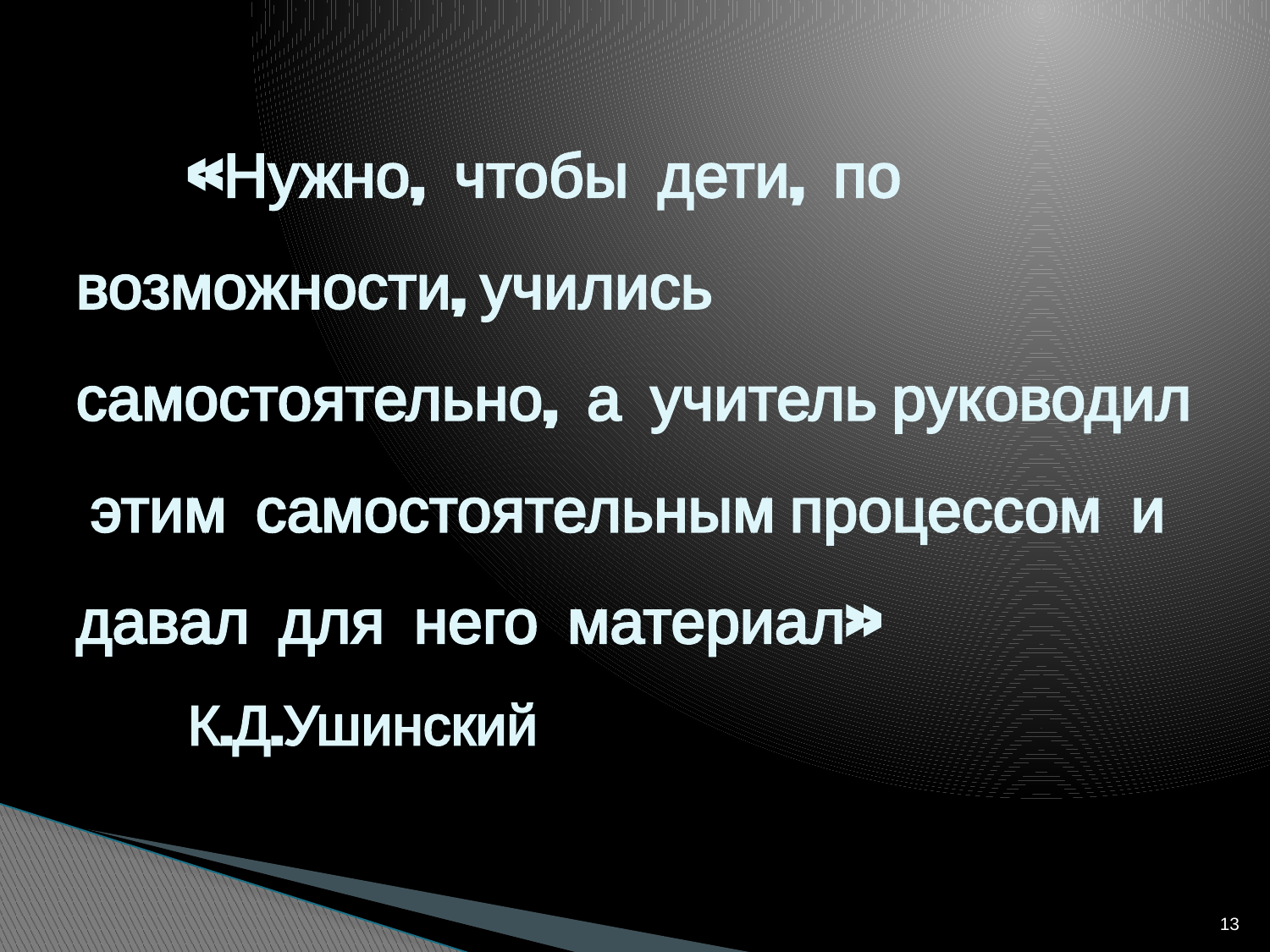

# «Нужно,  чтобы  дети,  по  возможности, учились  самостоятельно,  а  учитель руководил  этим  самостоятельным процессом  и  давал  для  него  материал» К.Д.Ушинский
13